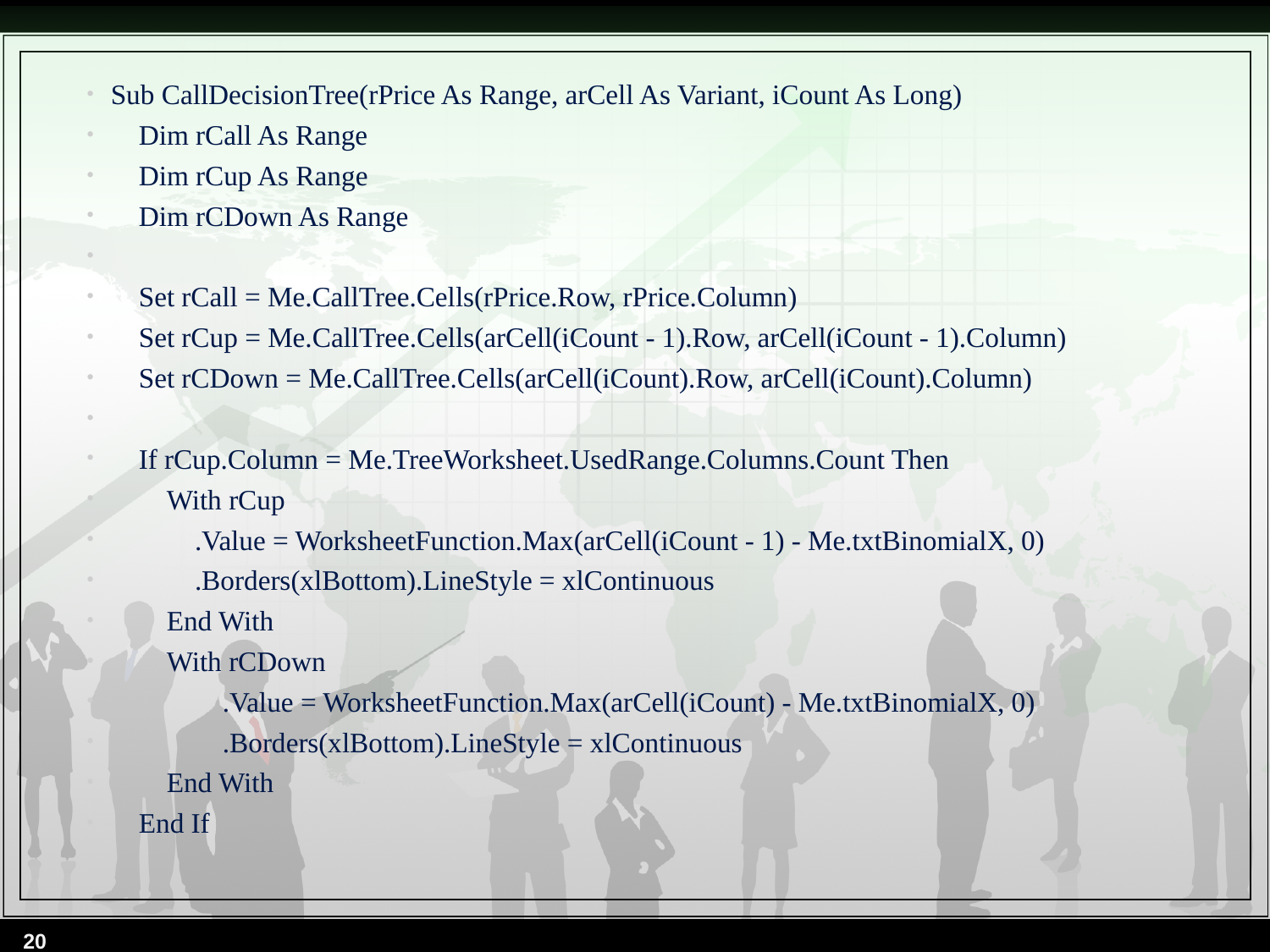

Sub CallDecisionTree(rPrice As Range, arCell As Variant, iCount As Long)
    Dim rCall As Range
    Dim rCup As Range
    Dim rCDown As Range

    Set rCall = Me.CallTree.Cells(rPrice.Row, rPrice.Column)
    Set rCup = Me.CallTree.Cells(arCell(iCount - 1).Row, arCell(iCount - 1).Column)
    Set rCDown = Me.CallTree.Cells(arCell(iCount).Row, arCell(iCount).Column)

    If rCup.Column = Me.TreeWorksheet.UsedRange.Columns.Count Then
        With rCup
            .Value = WorksheetFunction.Max(arCell(iCount - 1) - Me.txtBinomialX, 0)
            .Borders(xlBottom).LineStyle = xlContinuous
        End With
        With rCDown
                .Value = WorksheetFunction.Max(arCell(iCount) - Me.txtBinomialX, 0)
                .Borders(xlBottom).LineStyle = xlContinuous
        End With
    End If

20